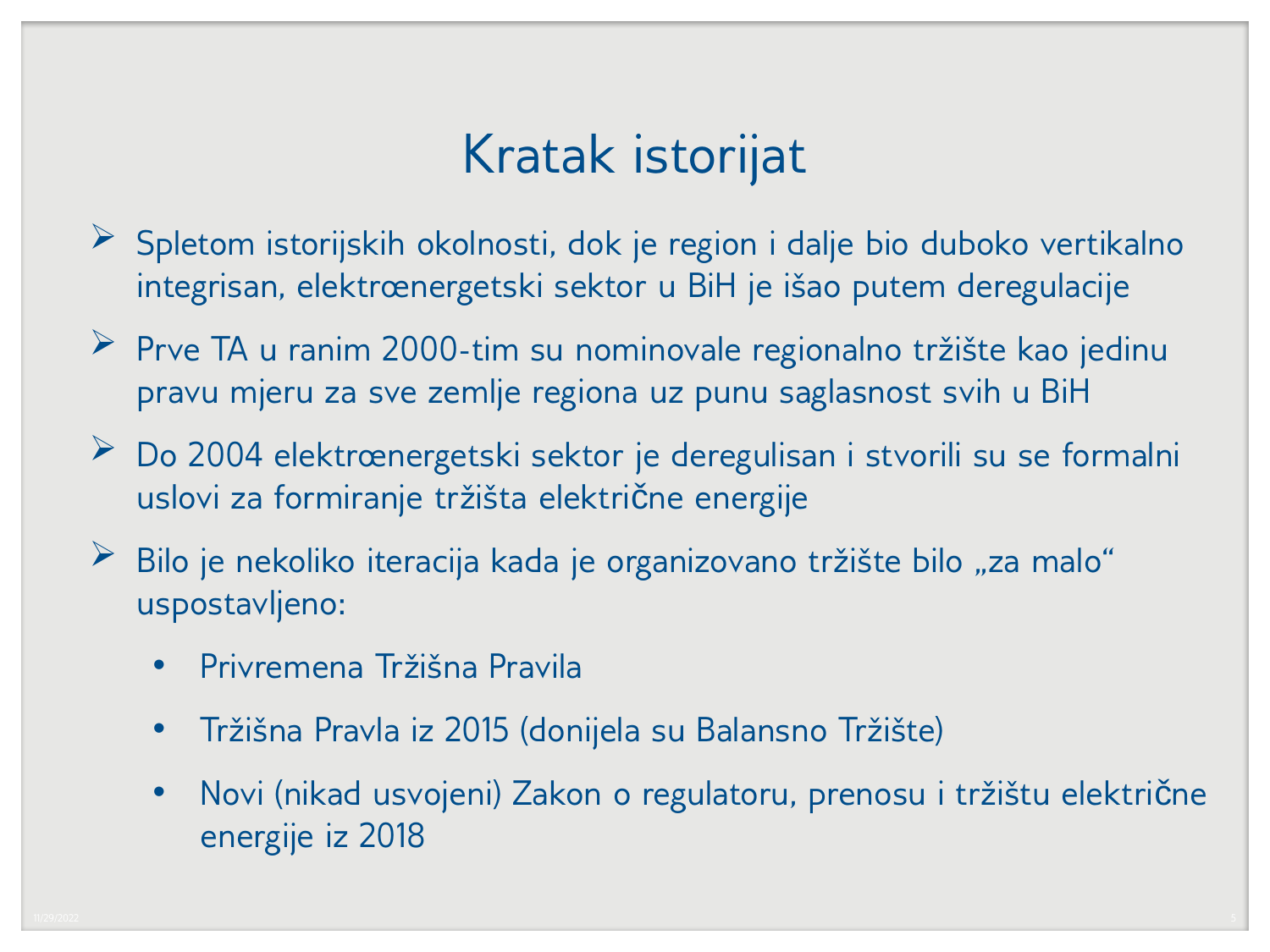

# Kratak istorijat
Spletom istorijskih okolnosti, dok je region i dalje bio duboko vertikalno integrisan, elektroenergetski sektor u BiH je išao putem deregulacije
Prve TA u ranim 2000-tim su nominovale regionalno tržište kao jedinu pravu mjeru za sve zemlje regiona uz punu saglasnost svih u BiH
Do 2004 elektroenergetski sektor je deregulisan i stvorili su se formalni uslovi za formiranje tržišta električne energije
Bilo je nekoliko iteracija kada je organizovano tržište bilo „za malo“ uspostavljeno:
Privremena Tržišna Pravila
Tržišna Pravla iz 2015 (donijela su Balansno Tržište)
Novi (nikad usvojeni) Zakon o regulatoru, prenosu i tržištu električne energije iz 2018

11/29/2022
5